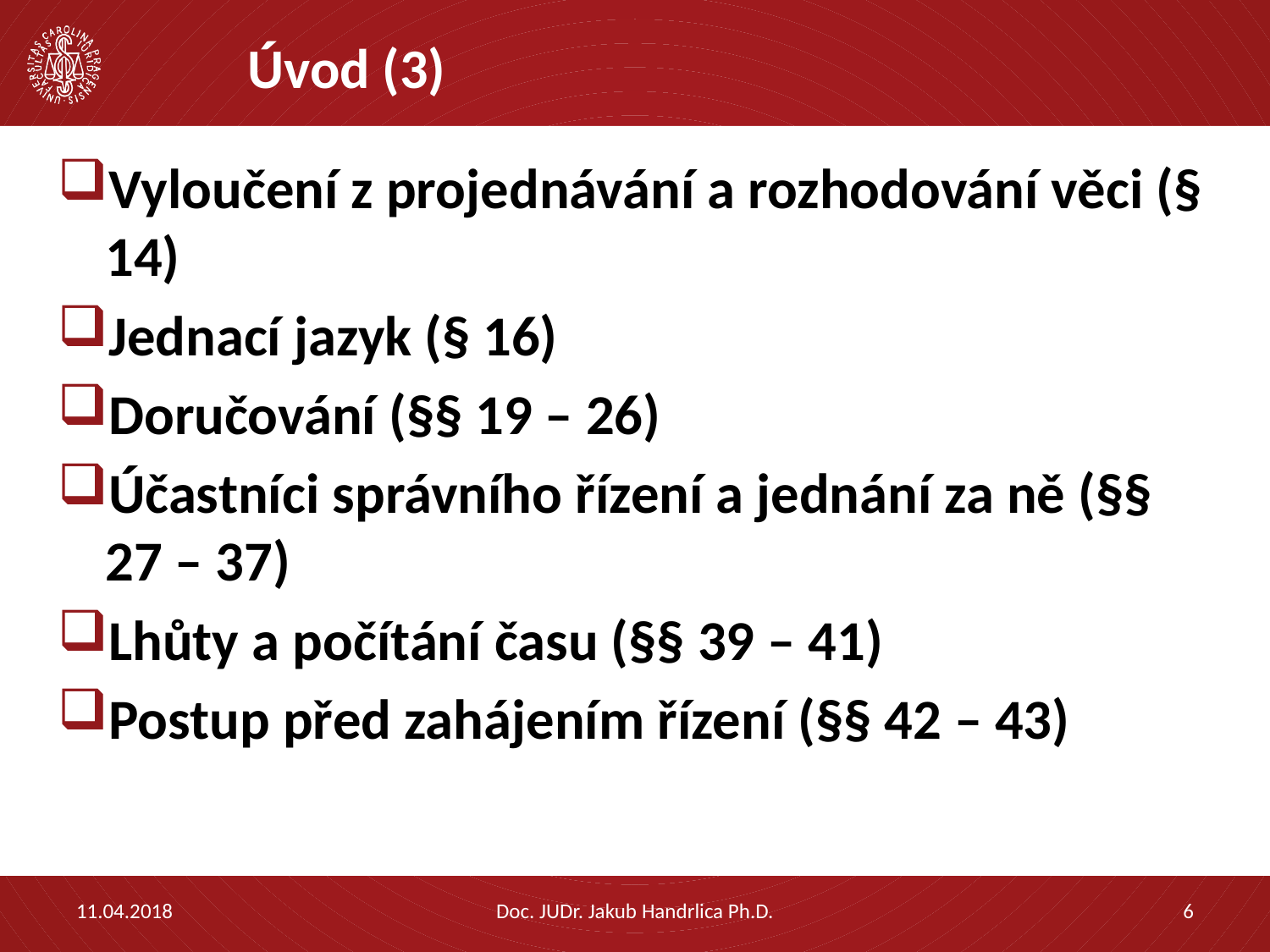

# Úvod (3)
Vyloučení z projednávání a rozhodování věci (§ 14)
Jednací jazyk (§ 16)
Doručování (§§ 19 – 26)
Účastníci správního řízení a jednání za ně (§§ 27 – 37)
Lhůty a počítání času (§§ 39 – 41)
Postup před zahájením řízení (§§ 42 – 43)
11.04.2018
Doc. JUDr. Jakub Handrlica Ph.D.
6